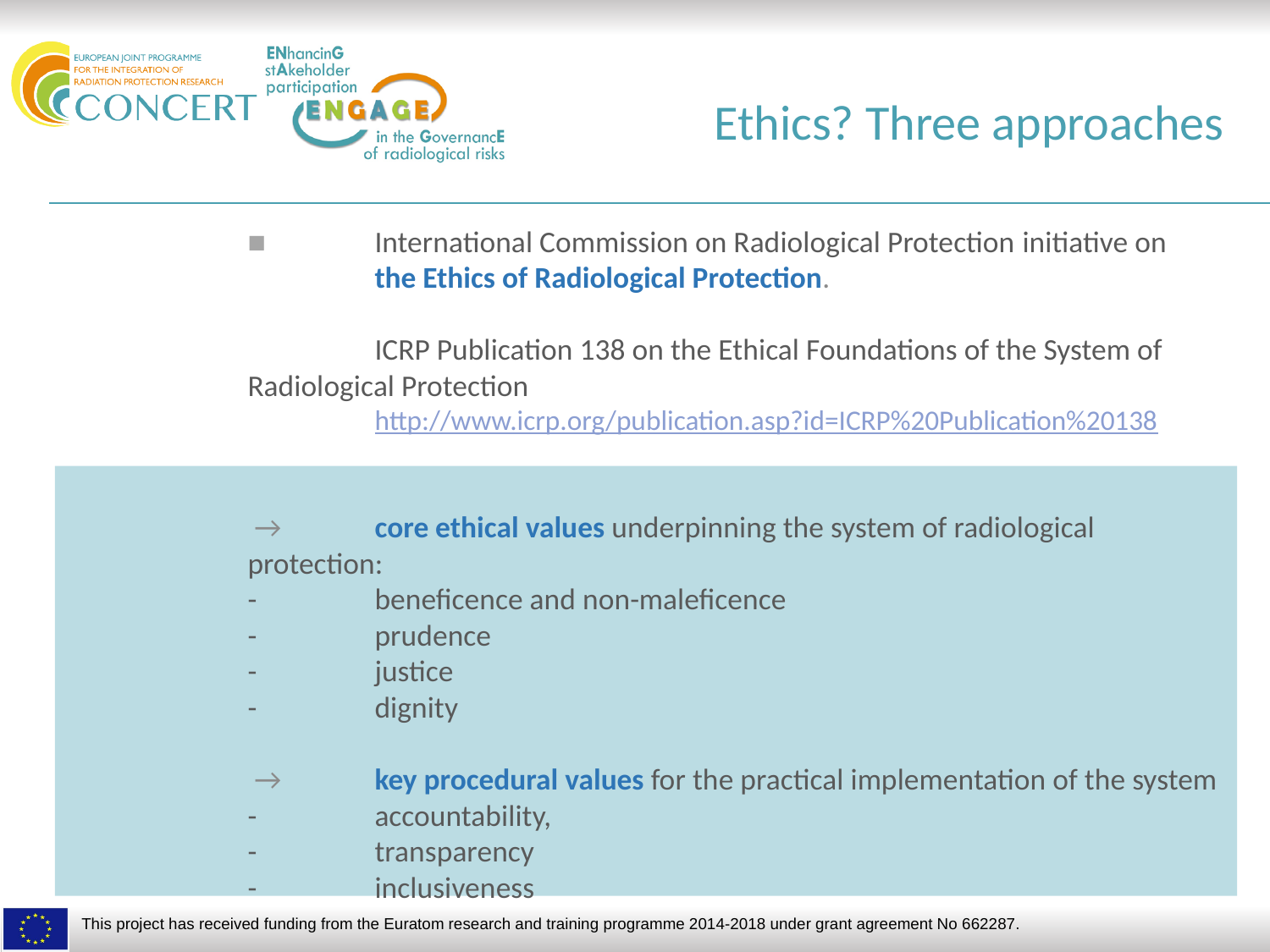

# Ethics? Three approaches
	■	International Commission on Radiological Protection initiative on
		the Ethics of Radiological Protection.

		ICRP Publication 138 on the Ethical Foundations of the System of Radiological Protection
		http://www.icrp.org/publication.asp?id=ICRP%20Publication%20138

	 → 	core ethical values underpinning the system of radiological protection:
	-	beneficence and non-maleficence
	-	prudence
	-	justice
	-	dignity

	 → 	key procedural values for the practical implementation of the system
	-	accountability,
	-	transparency
	-	inclusiveness